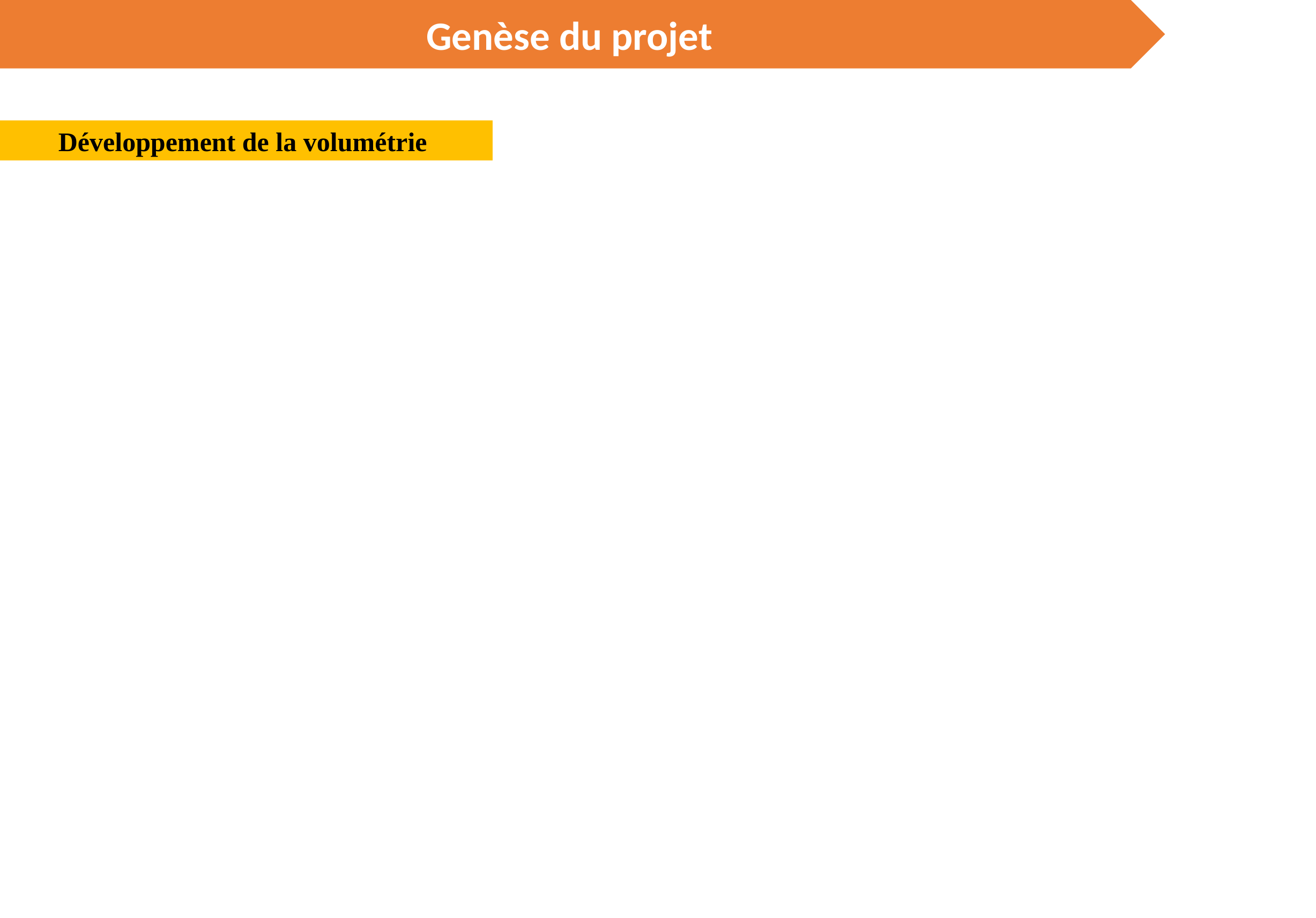

Genèse du projet
Développement de la volumétrie